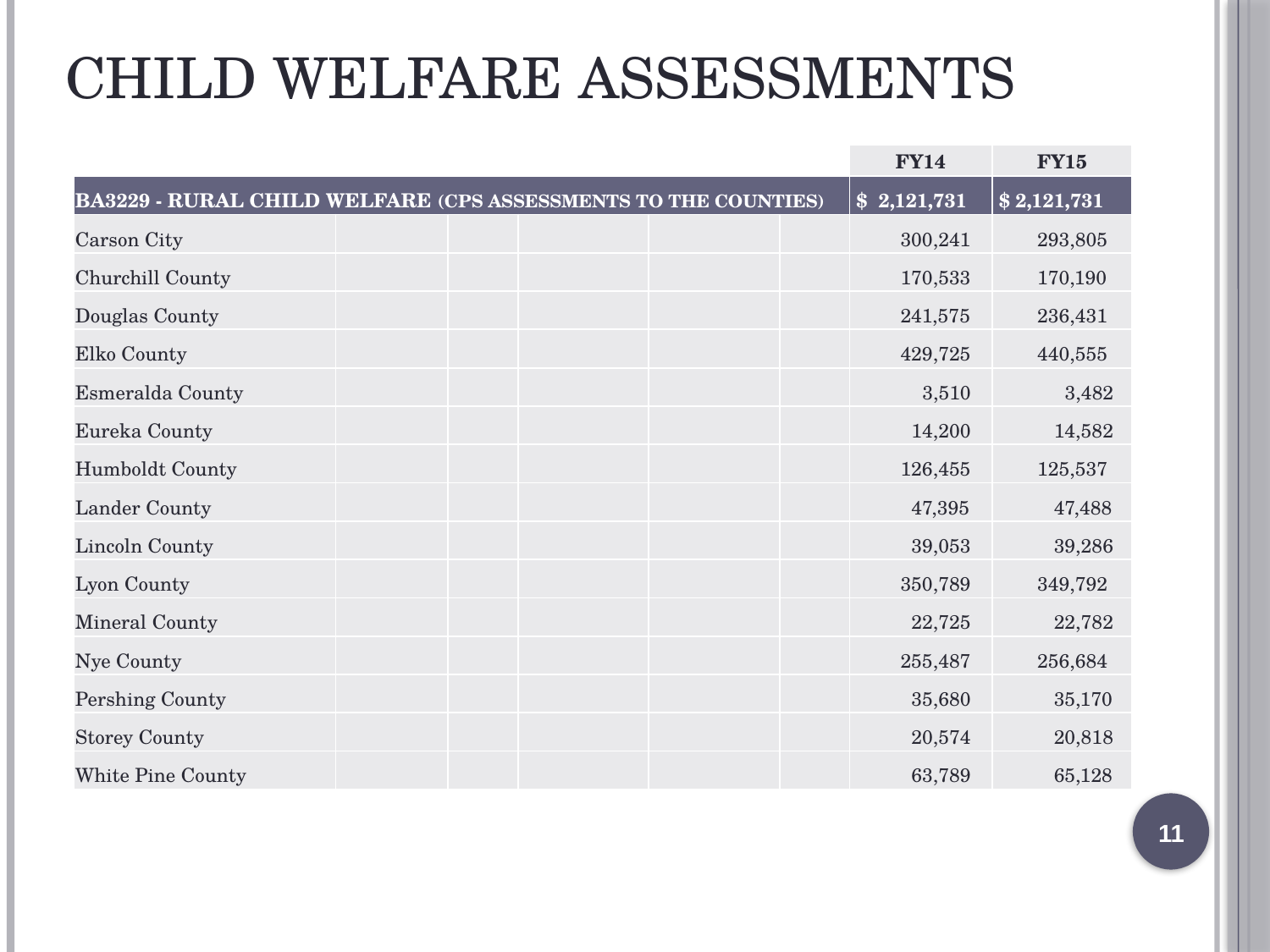

# CHILD WELFARE ASSESSMENTS
|  |  |  |  |  |  | FY14 | FY15 |
| --- | --- | --- | --- | --- | --- | --- | --- |
| BA3229 - RURAL CHILD WELFARE (CPS ASSESSMENTS TO THE COUNTIES) |  |  |  |  |  | $ 2,121,731 | $ 2,121,731 |
| Carson City |  |  |  |  |  | 300,241 | 293,805 |
| Churchill County |  |  |  |  |  | 170,533 | 170,190 |
| Douglas County |  |  |  |  |  | 241,575 | 236,431 |
| Elko County |  |  |  |  |  | 429,725 | 440,555 |
| Esmeralda County |  |  |  |  |  | 3,510 | 3,482 |
| Eureka County |  |  |  |  |  | 14,200 | 14,582 |
| Humboldt County |  |  |  |  |  | 126,455 | 125,537 |
| Lander County |  |  |  |  |  | 47,395 | 47,488 |
| Lincoln County |  |  |  |  |  | 39,053 | 39,286 |
| Lyon County |  |  |  |  |  | 350,789 | 349,792 |
| Mineral County |  |  |  |  |  | 22,725 | 22,782 |
| Nye County |  |  |  |  |  | 255,487 | 256,684 |
| Pershing County |  |  |  |  |  | 35,680 | 35,170 |
| Storey County |  |  |  |  |  | 20,574 | 20,818 |
| White Pine County |  |  |  |  |  | 63,789 | 65,128 |
11